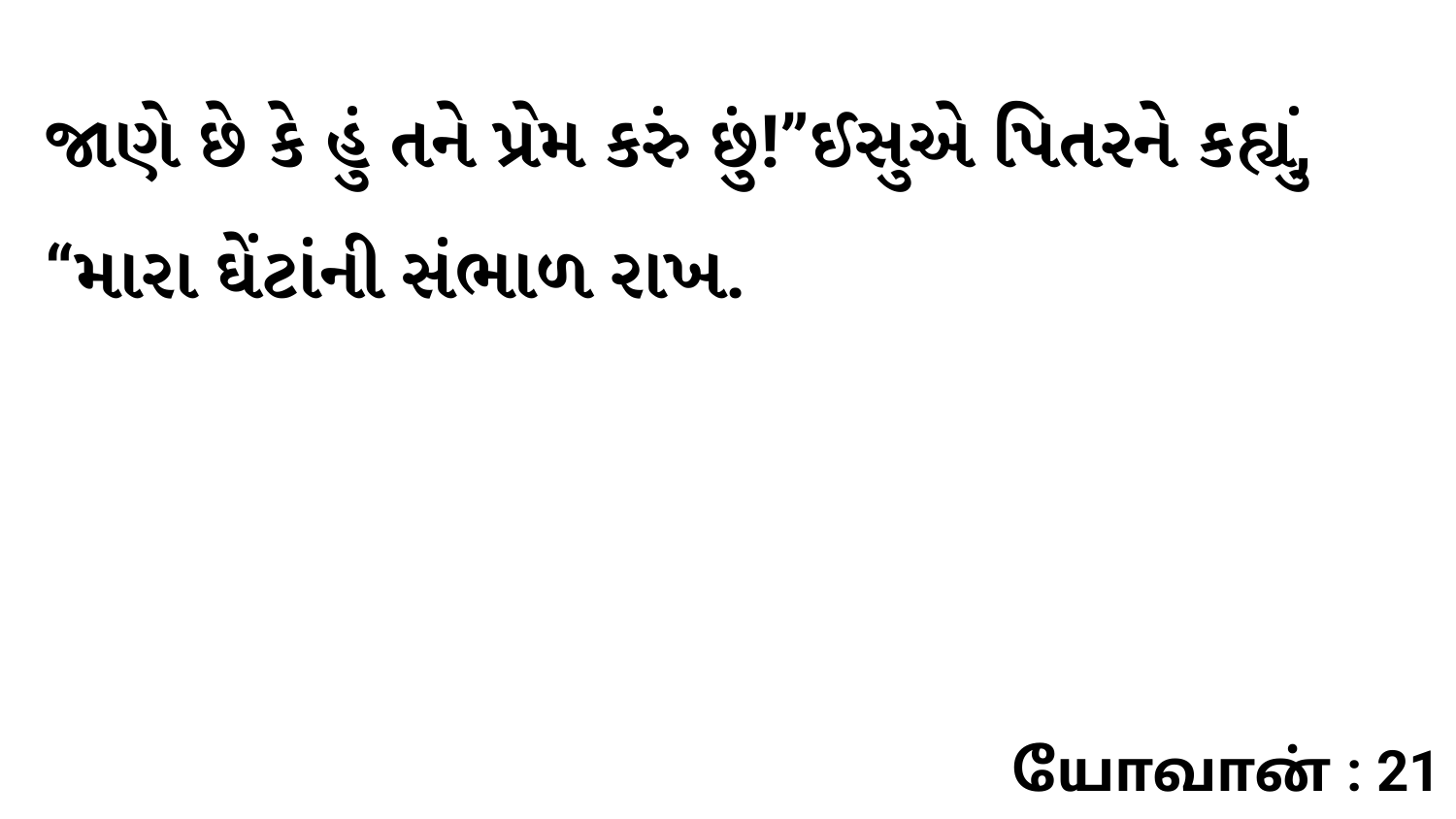

જાણે છે કે હું તને પ્રેમ કરું છું!”ઈસુએ પિતરને કહ્યું, “મારા ઘેંટાંની સંભાળ રાખ.
யோவான் : 21